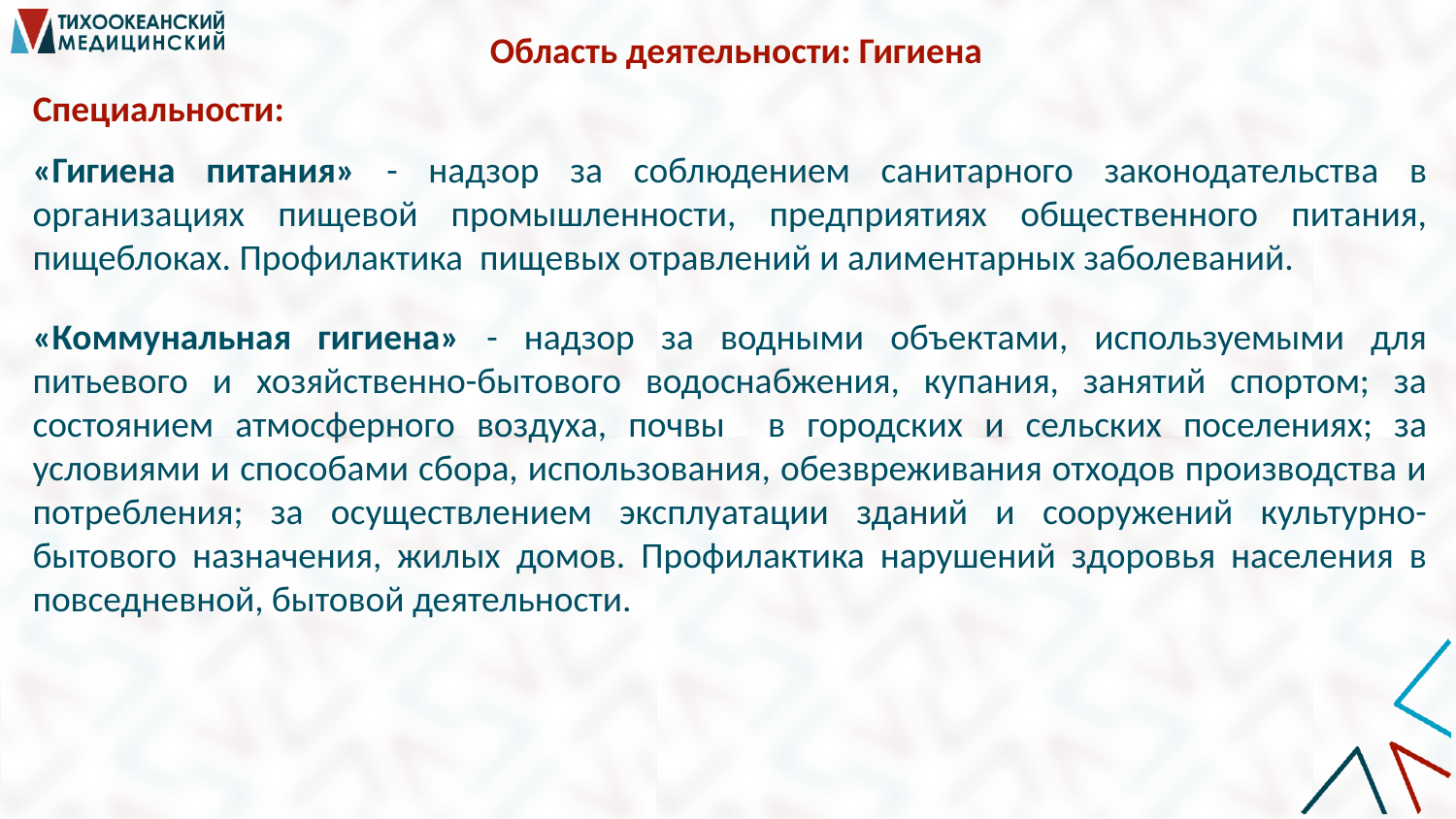

Область деятельности: Гигиена
Специальности:
«Гигиена питания» - надзор за соблюдением санитарного законодательства в организациях пищевой промышленности, предприятиях общественного питания, пищеблоках. Профилактика  пищевых отравлений и алиментарных заболеваний.
«Коммунальная гигиена» - надзор за водными объектами, используемыми для питьевого и хозяйственно-бытового водоснабжения, купания, занятий спортом; за состоянием атмосферного воздуха, почвы  в городских и сельских поселениях; за условиями и способами сбора, использования, обезвреживания отходов производства и потребления; за осуществлением эксплуатации зданий и сооружений культурно-бытового назначения, жилых домов. Профилактика нарушений здоровья населения в повседневной, бытовой деятельности.